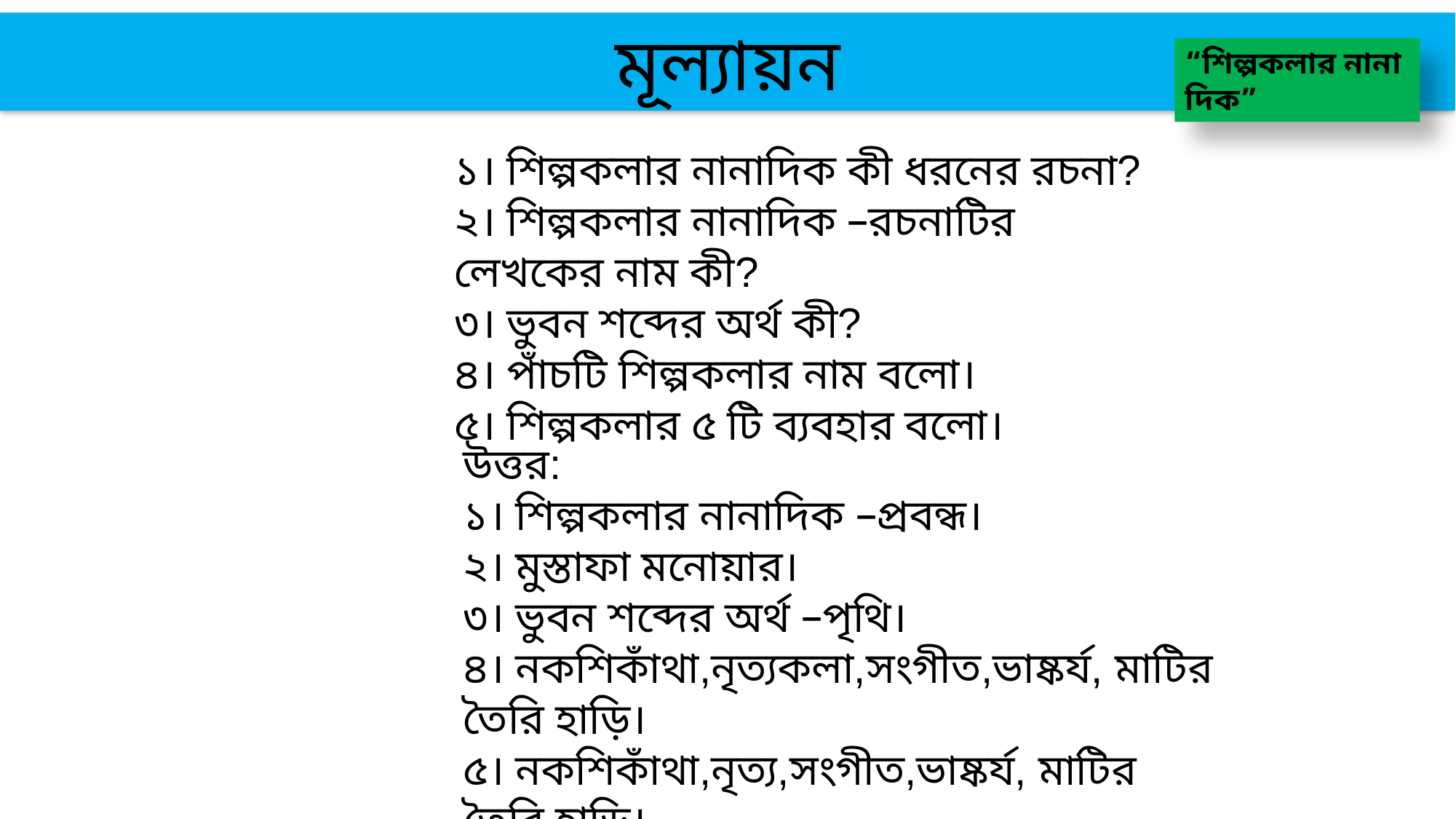

মূল্যায়ন
“শিল্পকলার নানা দিক”
১। শিল্পকলার নানাদিক কী ধরনের রচনা?
২। শিল্পকলার নানাদিক –রচনাটির লেখকের নাম কী?
৩। ভুবন শব্দের অর্থ কী?
৪। পাঁচটি শিল্পকলার নাম বলো।
৫। শিল্পকলার ৫ টি ব্যবহার বলো।
উত্তর:
১। শিল্পকলার নানাদিক –প্রবন্ধ।
২। মুস্তাফা মনোয়ার।
৩। ভুবন শব্দের অর্থ –পৃথি।
৪। নকশিকাঁথা,নৃত্যকলা,সংগীত,ভাষ্কর্য, মাটির তৈরি হাড়ি।
৫। নকশিকাঁথা,নৃত্য,সংগীত,ভাষ্কর্য, মাটির তৈরি হাড়ি।